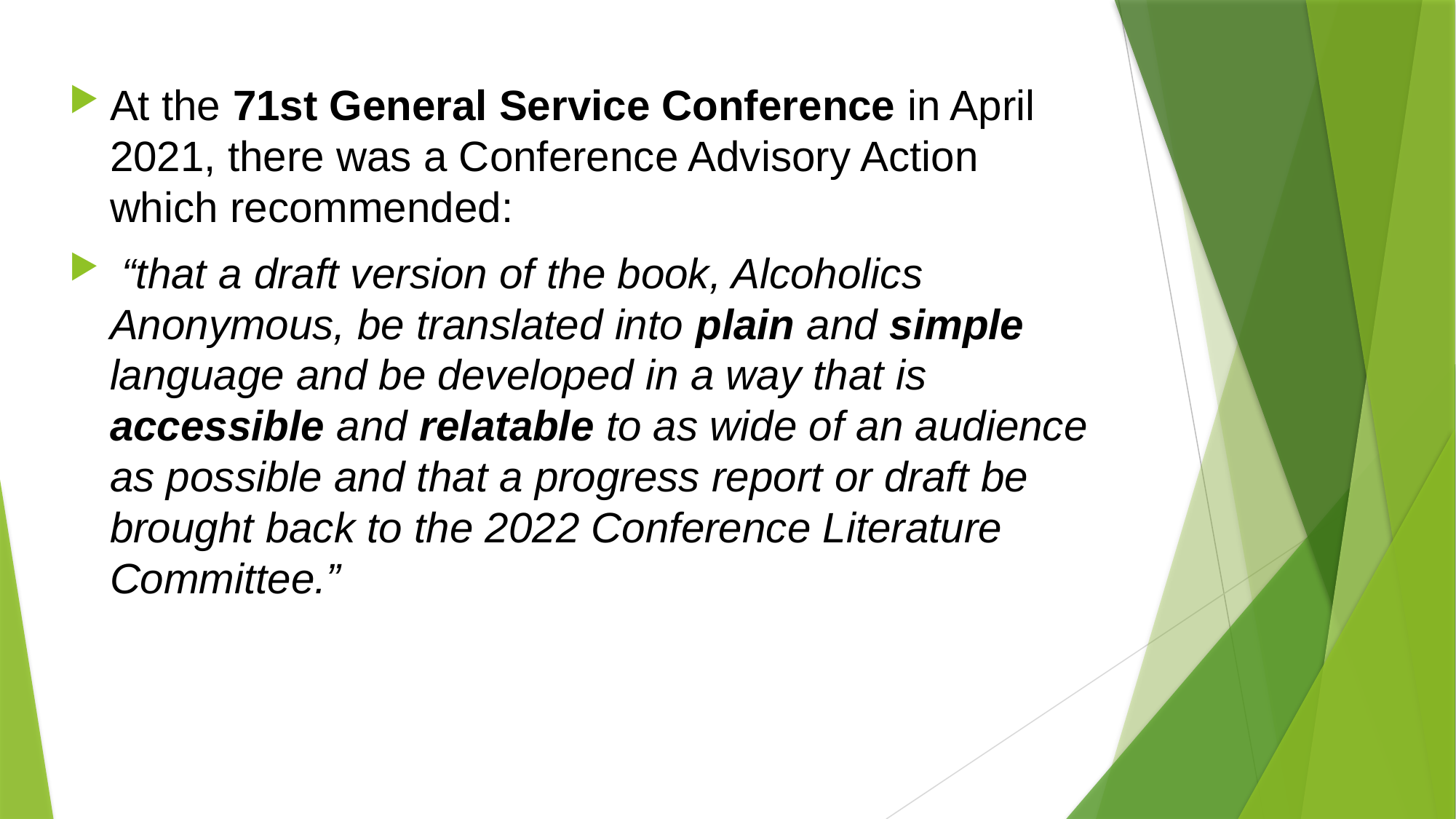

#
At the 71st General Service Conference in April 2021, there was a Conference Advisory Action which recommended:
 “that a draft version of the book, Alcoholics Anonymous, be translated into plain and simple language and be developed in a way that is accessible and relatable to as wide of an audience as possible and that a progress report or draft be brought back to the 2022 Conference Literature Committee.”